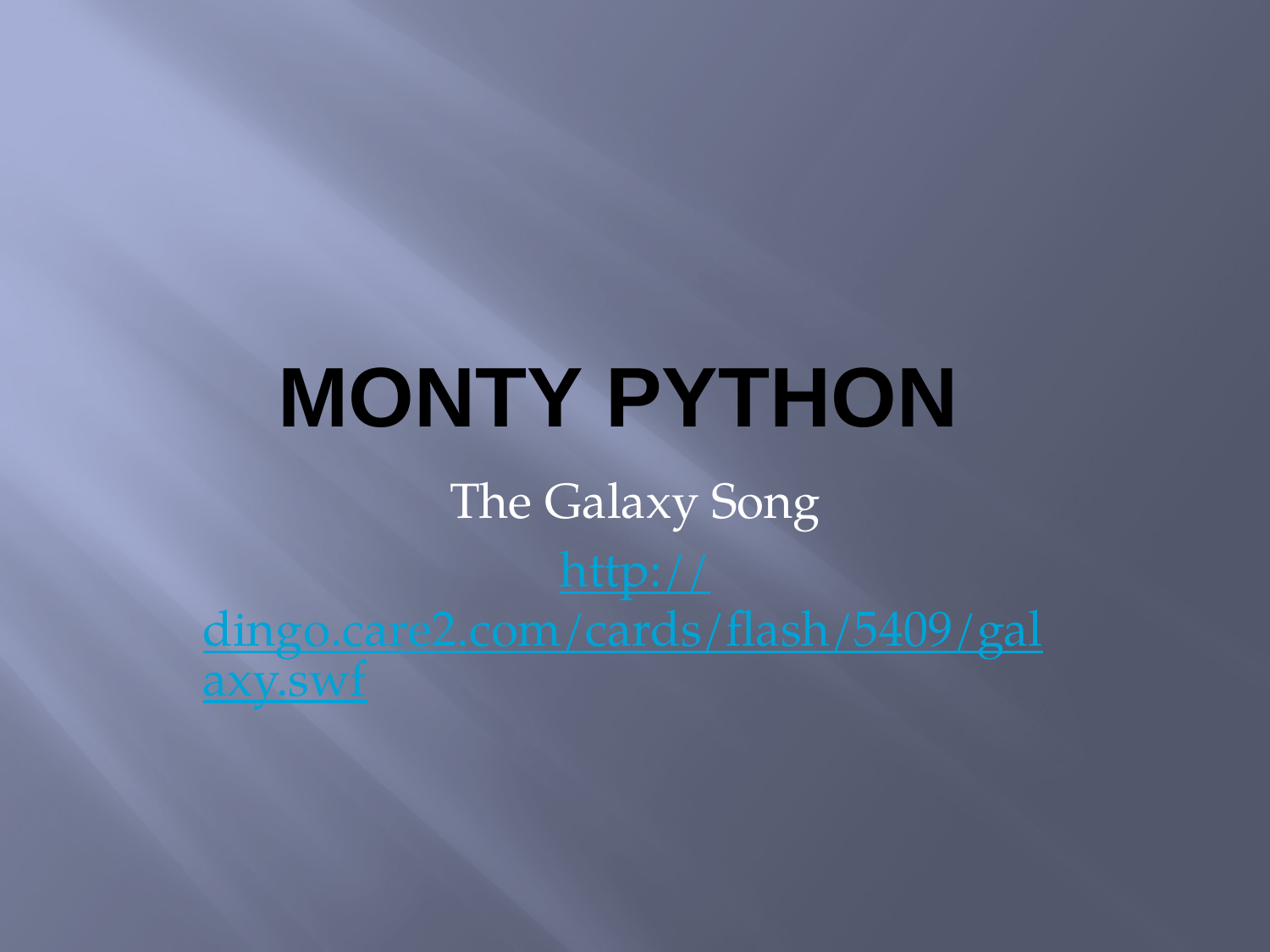

# Monty Python
The Galaxy Song
http://dingo.care2.com/cards/flash/5409/galaxy.swf